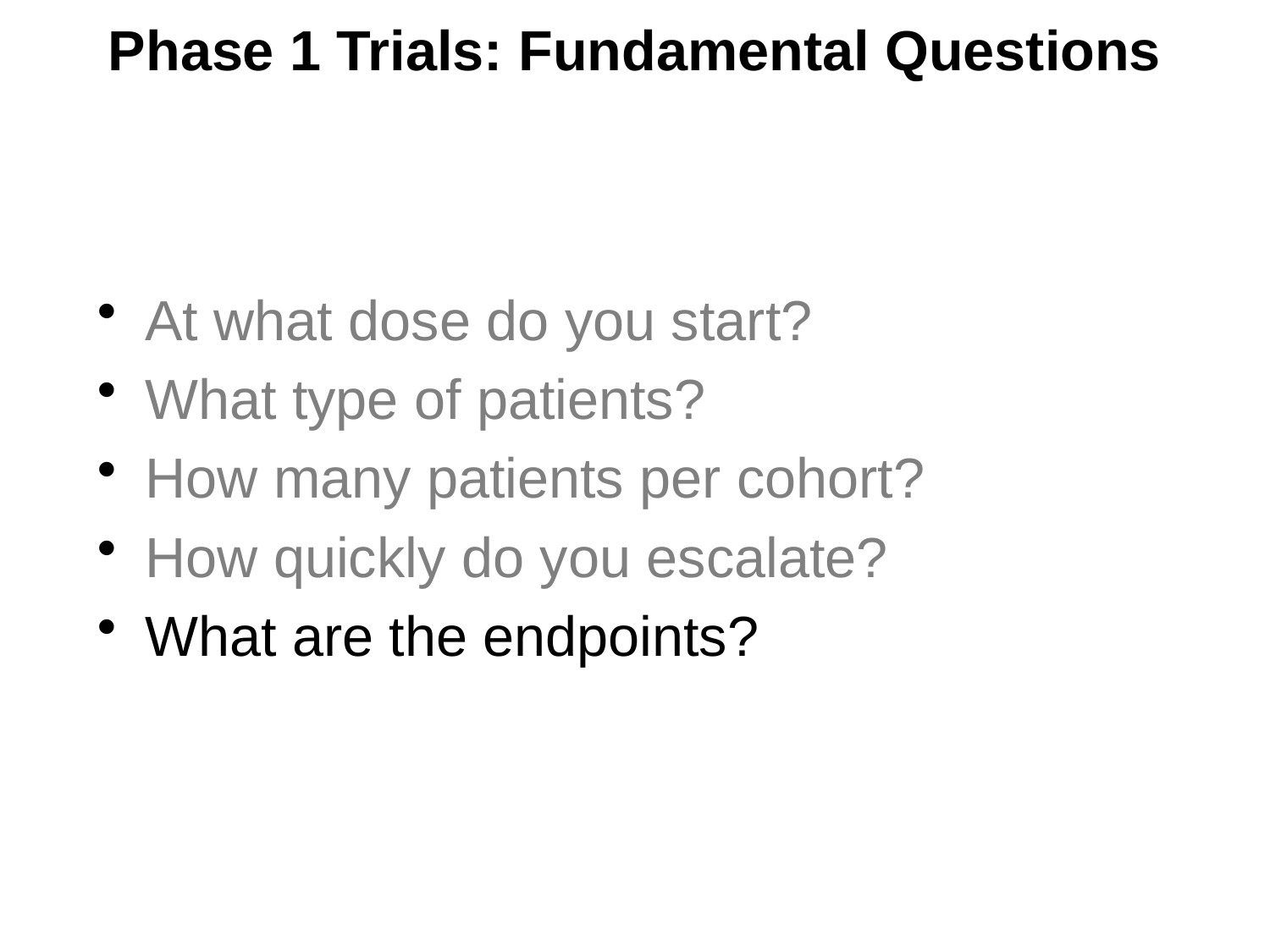

Phase 1 Trials: Fundamental Questions
At what dose do you start?
What type of patients?
How many patients per cohort?
How quickly do you escalate?
What are the endpoints?